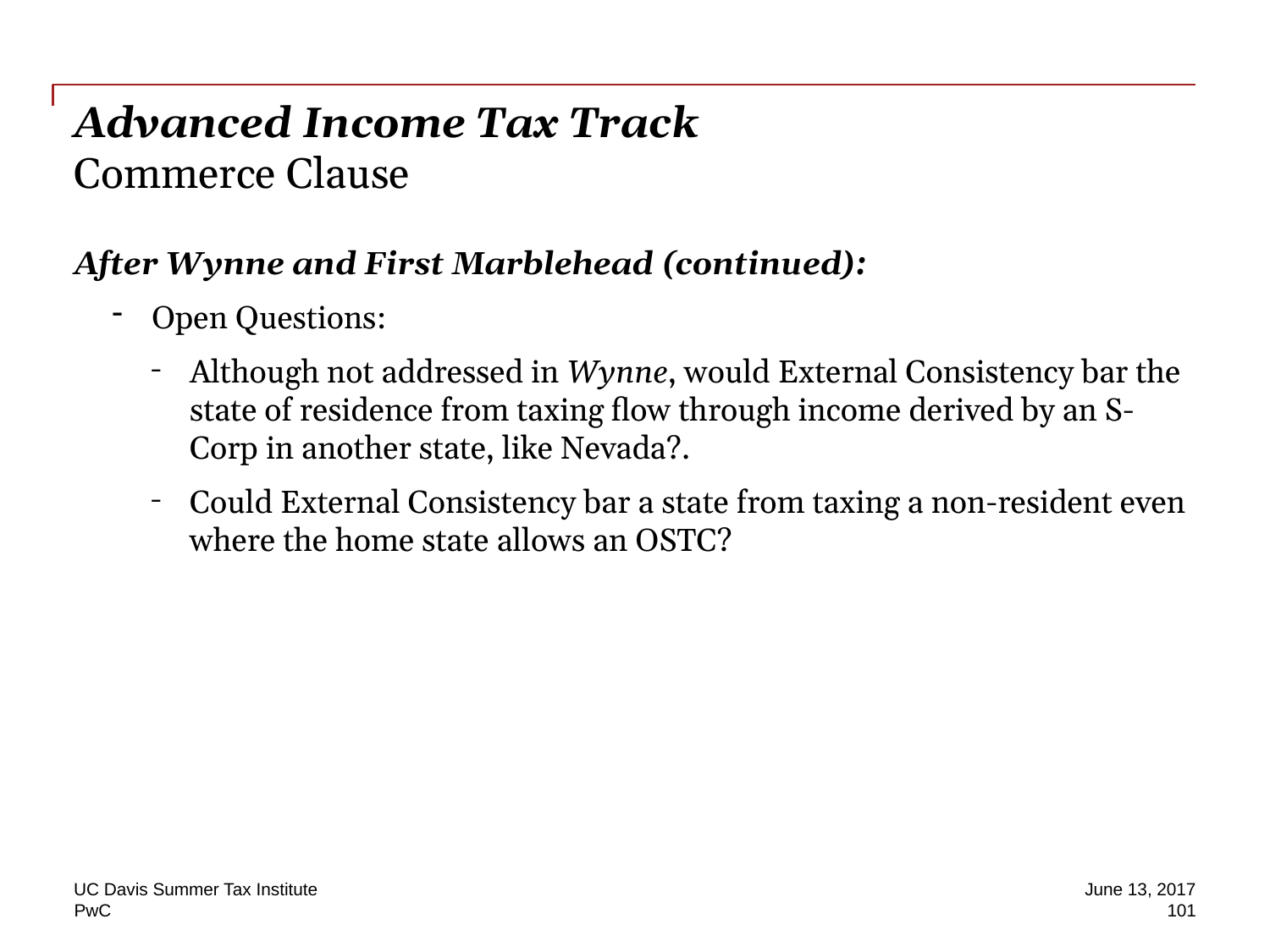

# Advanced Income Tax Track Commerce Clause
After Wynne and First Marblehead (continued):
Open Questions:
Although not addressed in Wynne, would External Consistency bar the state of residence from taxing flow through income derived by an S-Corp in another state, like Nevada?.
Could External Consistency bar a state from taxing a non-resident even where the home state allows an OSTC?

UC Davis Summer Tax Institute
June 13, 2017
101